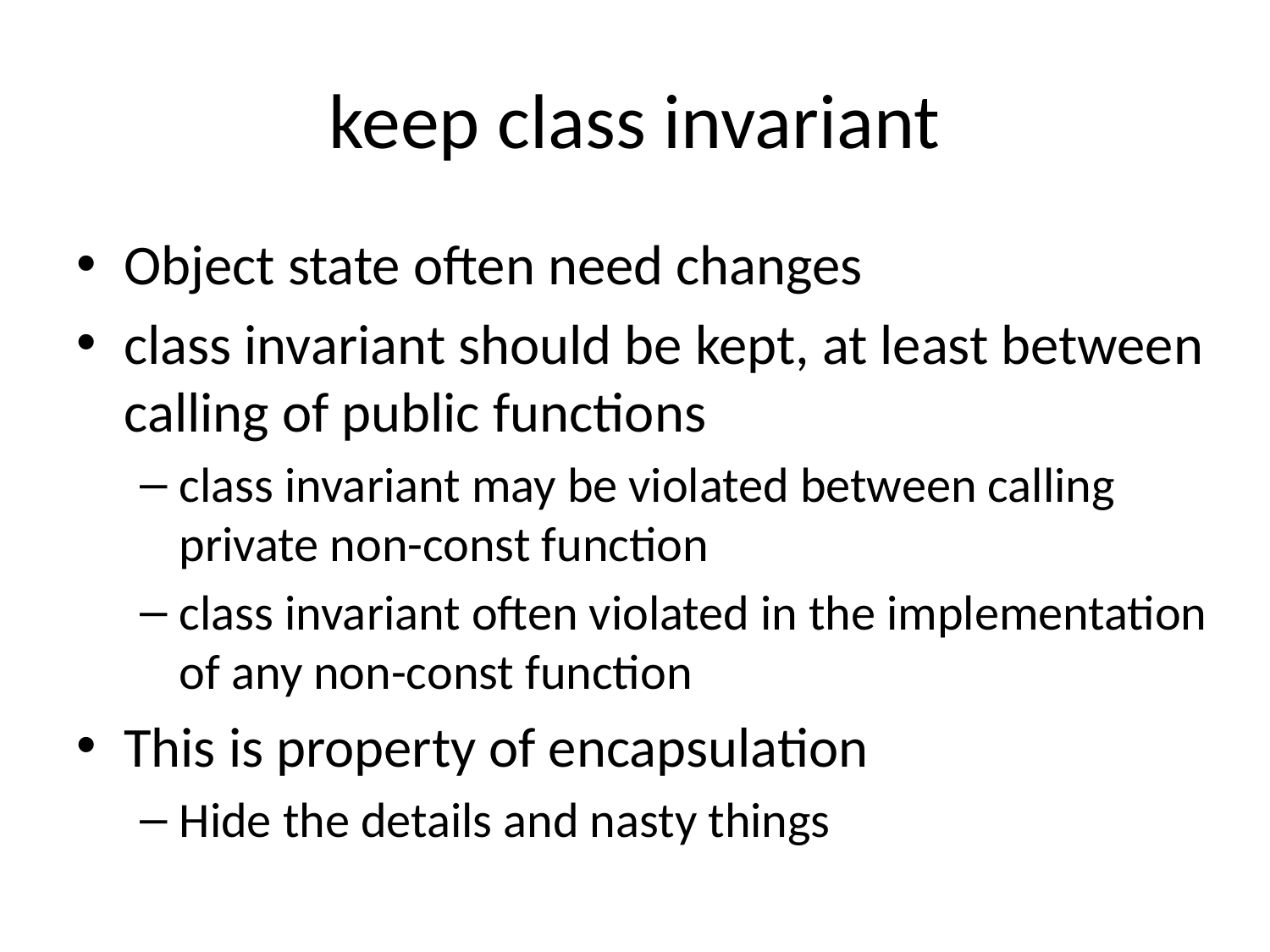

# keep class invariant
Object state often need changes
class invariant should be kept, at least between calling of public functions
class invariant may be violated between calling private non-const function
class invariant often violated in the implementation of any non-const function
This is property of encapsulation
Hide the details and nasty things